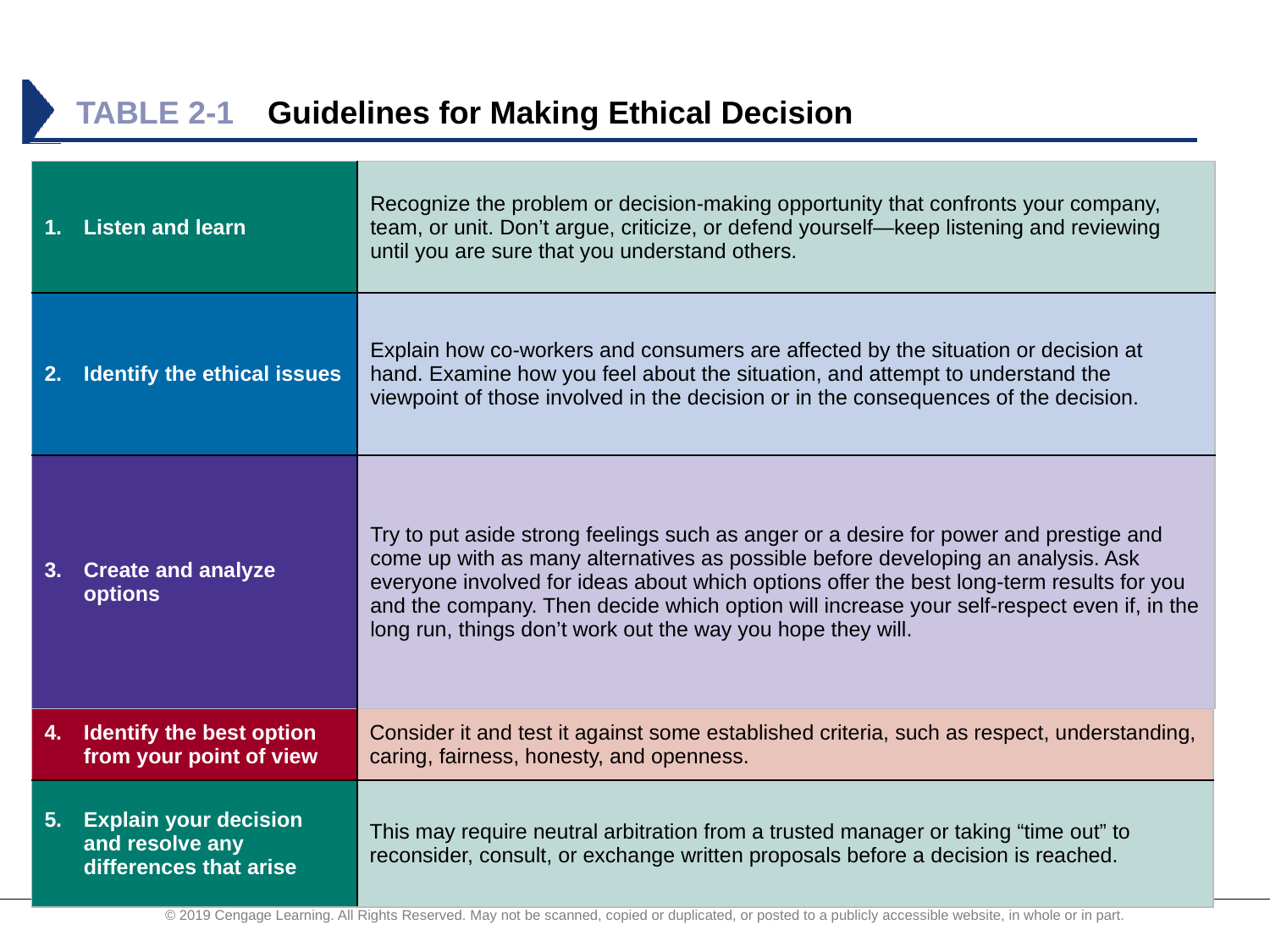

# TABLE 2-1	Guidelines for Making Ethical Decision
| Listen and learn | Recognize the problem or decision-making opportunity that confronts your company, team, or unit. Don’t argue, criticize, or defend yourself—keep listening and reviewing until you are sure that you understand others. |
| --- | --- |
| Identify the ethical issues | Explain how co-workers and consumers are affected by the situation or decision at hand. Examine how you feel about the situation, and attempt to understand the viewpoint of those involved in the decision or in the consequences of the decision. |
| Create and analyze options | Try to put aside strong feelings such as anger or a desire for power and prestige and come up with as many alternatives as possible before developing an analysis. Ask everyone involved for ideas about which options offer the best long-term results for you and the company. Then decide which option will increase your self-respect even if, in the long run, things don’t work out the way you hope they will. |
| Identify the best option from your point of view | Consider it and test it against some established criteria, such as respect, understanding, caring, fairness, honesty, and openness. |
| --- | --- |
| Explain your decision and resolve any differences that arise | This may require neutral arbitration from a trusted manager or taking “time out” to reconsider, consult, or exchange written proposals before a decision is reached. |